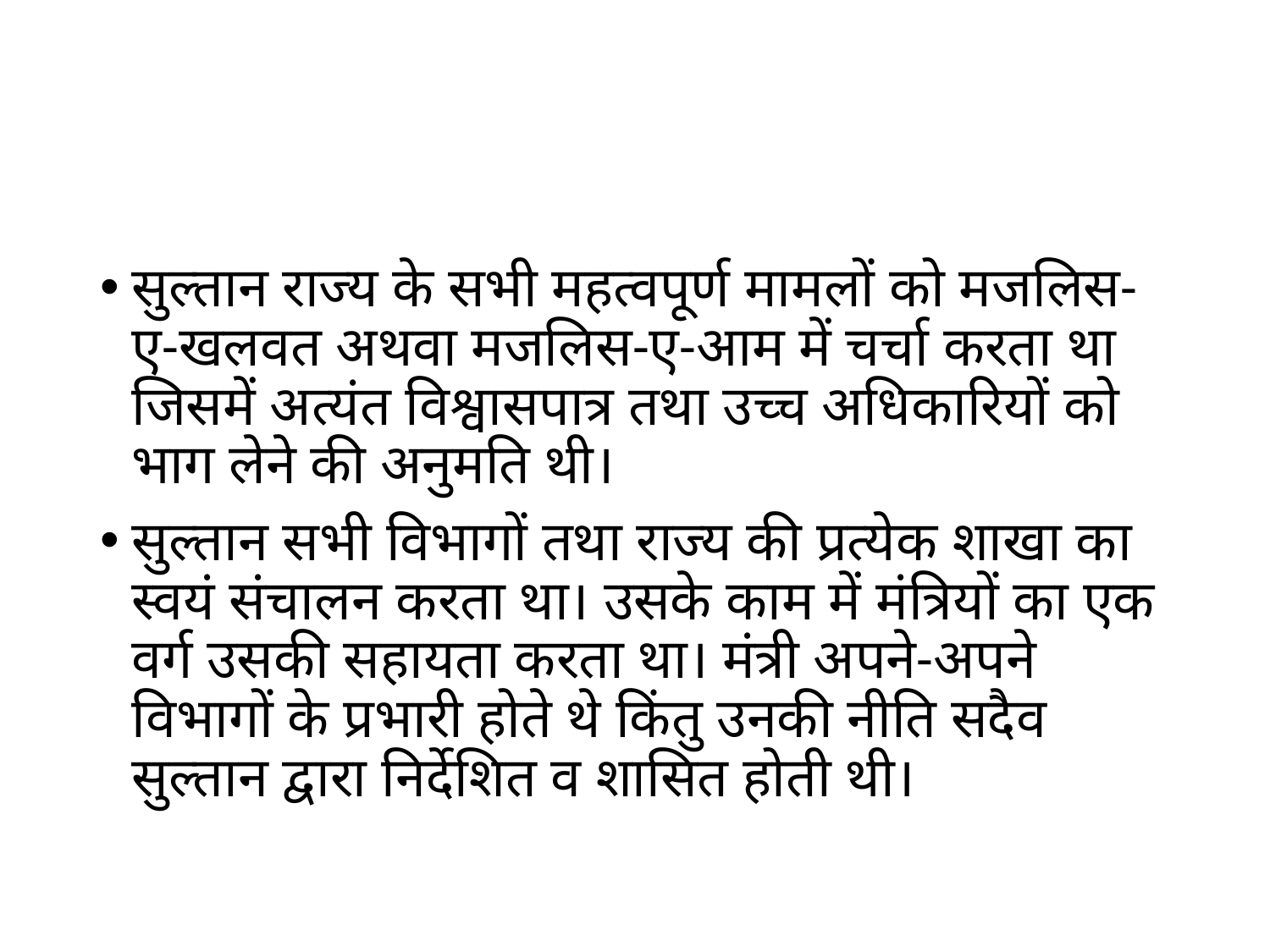

#
सुल्तान राज्य के सभी महत्वपूर्ण मामलों को मजलिस-ए-खलवत अथवा मजलिस-ए-आम में चर्चा करता था जिसमें अत्यंत विश्वासपात्र तथा उच्च अधिकारियों को भाग लेने की अनुमति थी।
सुल्तान सभी विभागों तथा राज्य की प्रत्येक शाखा का स्वयं संचालन करता था। उसके काम में मंत्रियों का एक वर्ग उसकी सहायता करता था। मंत्री अपने-अपने विभागों के प्रभारी होते थे किंतु उनकी नीति सदैव सुल्तान द्वारा निर्देशित व शासित होती थी।